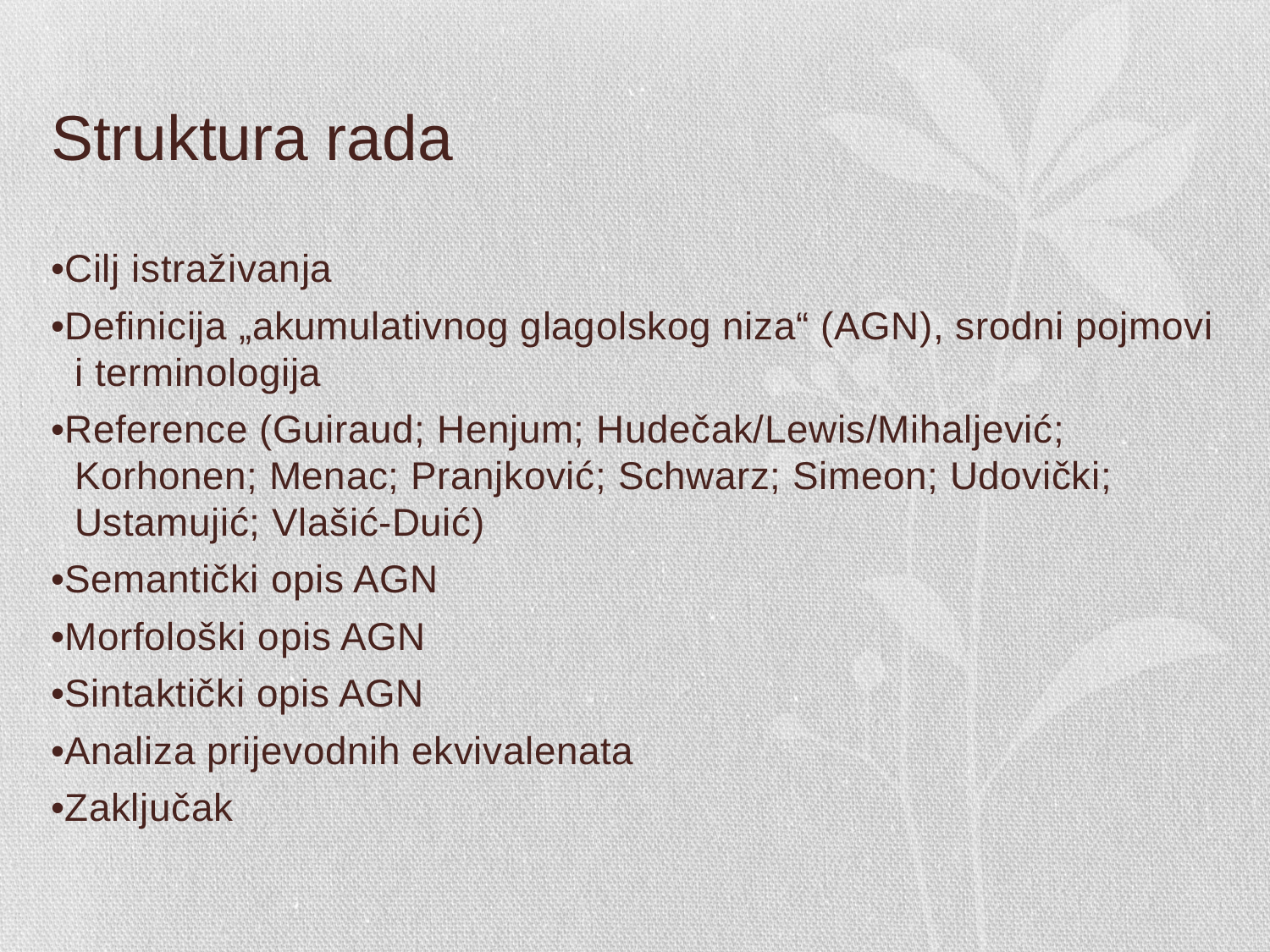

# Struktura rada

•Cilj istraživanja
•Definicija „akumulativnog glagolskog niza“ (AGN), srodni pojmovi i terminologija
•Reference (Guiraud; Henjum; Hudečak/Lewis/Mihaljević; Korhonen; Menac; Pranjković; Schwarz; Simeon; Udovički; Ustamujić; Vlašić-Duić)
•Semantički opis AGN
•Morfološki opis AGN
•Sintaktički opis AGN
•Analiza prijevodnih ekvivalenata
•Zaključak